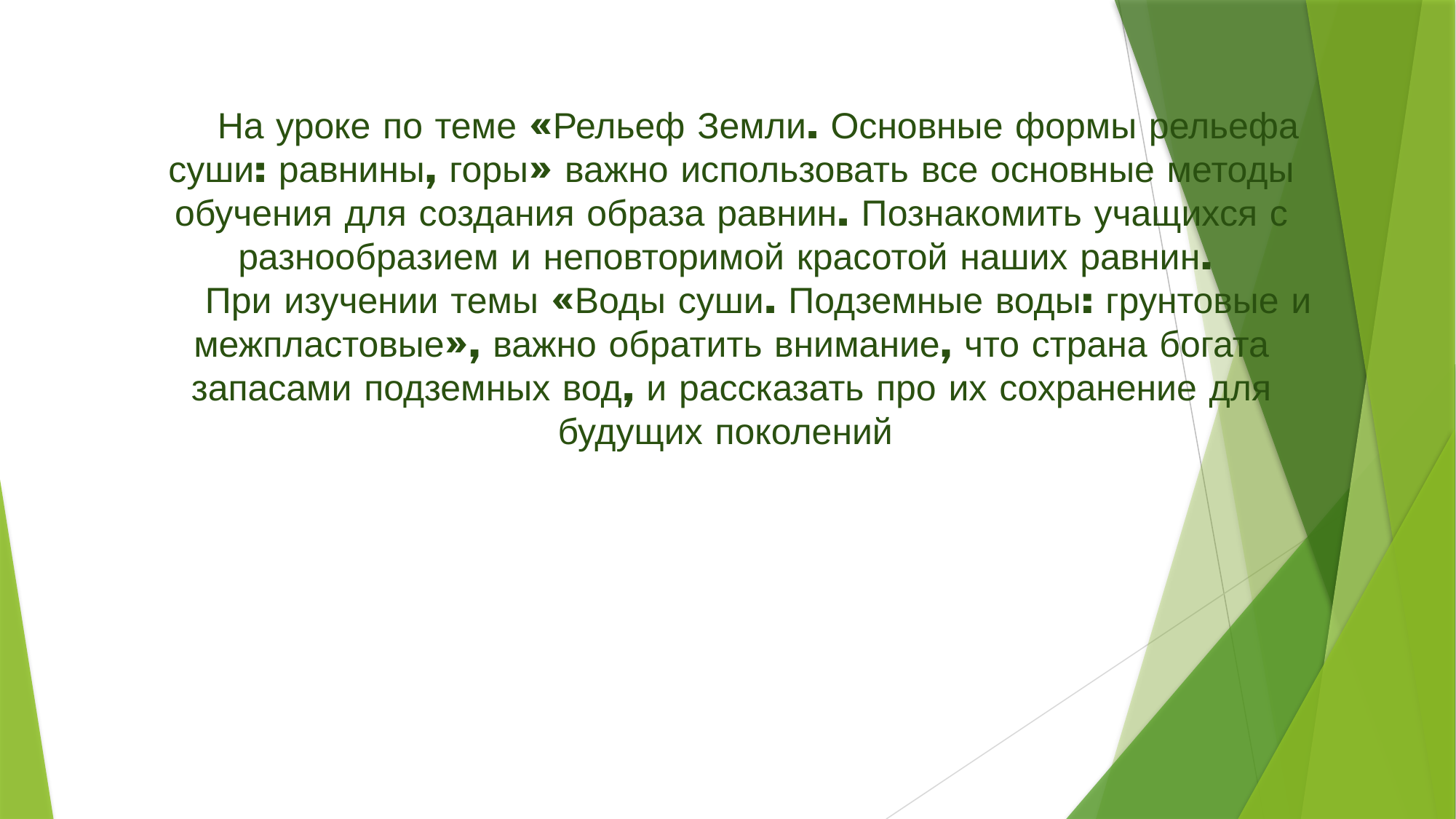

На уроке по теме «Рельеф Земли. Основные формы рельефа суши: равнины, горы» важно использовать все основные методы обучения для создания образа равнин. Познакомить учащихся с разнообразием и неповторимой красотой наших равнин.
При изучении темы «Воды суши. Подземные воды: грунтовые и межпластовые», важно обратить внимание, что страна богата запасами подземных вод, и рассказать про их сохранение для будущих поколений